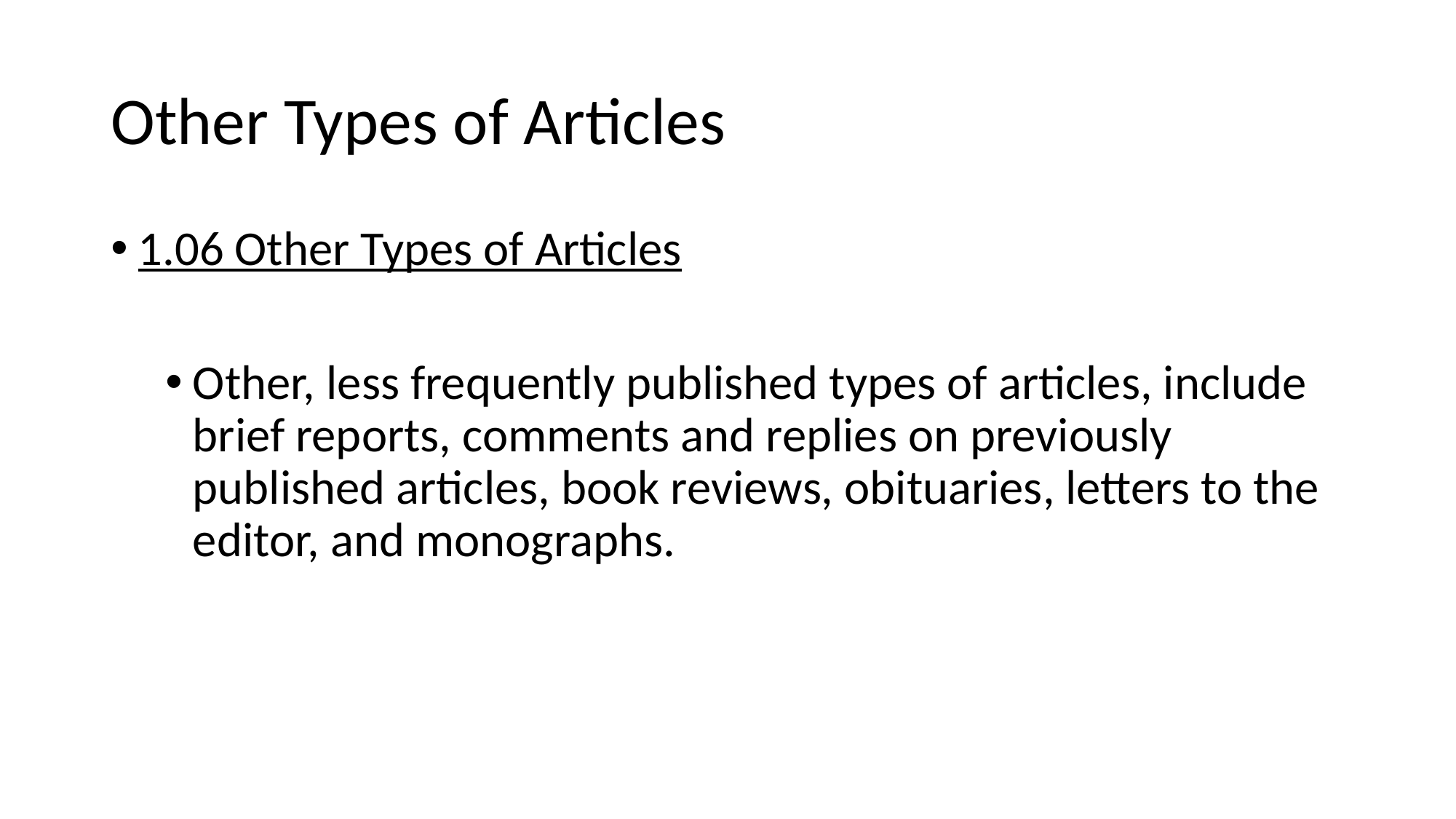

# Other Types of Articles
1.06 Other Types of Articles

Other, less frequently published types of articles, include brief reports, comments and replies on previously published articles, book reviews, obituaries, letters to the editor, and monographs.